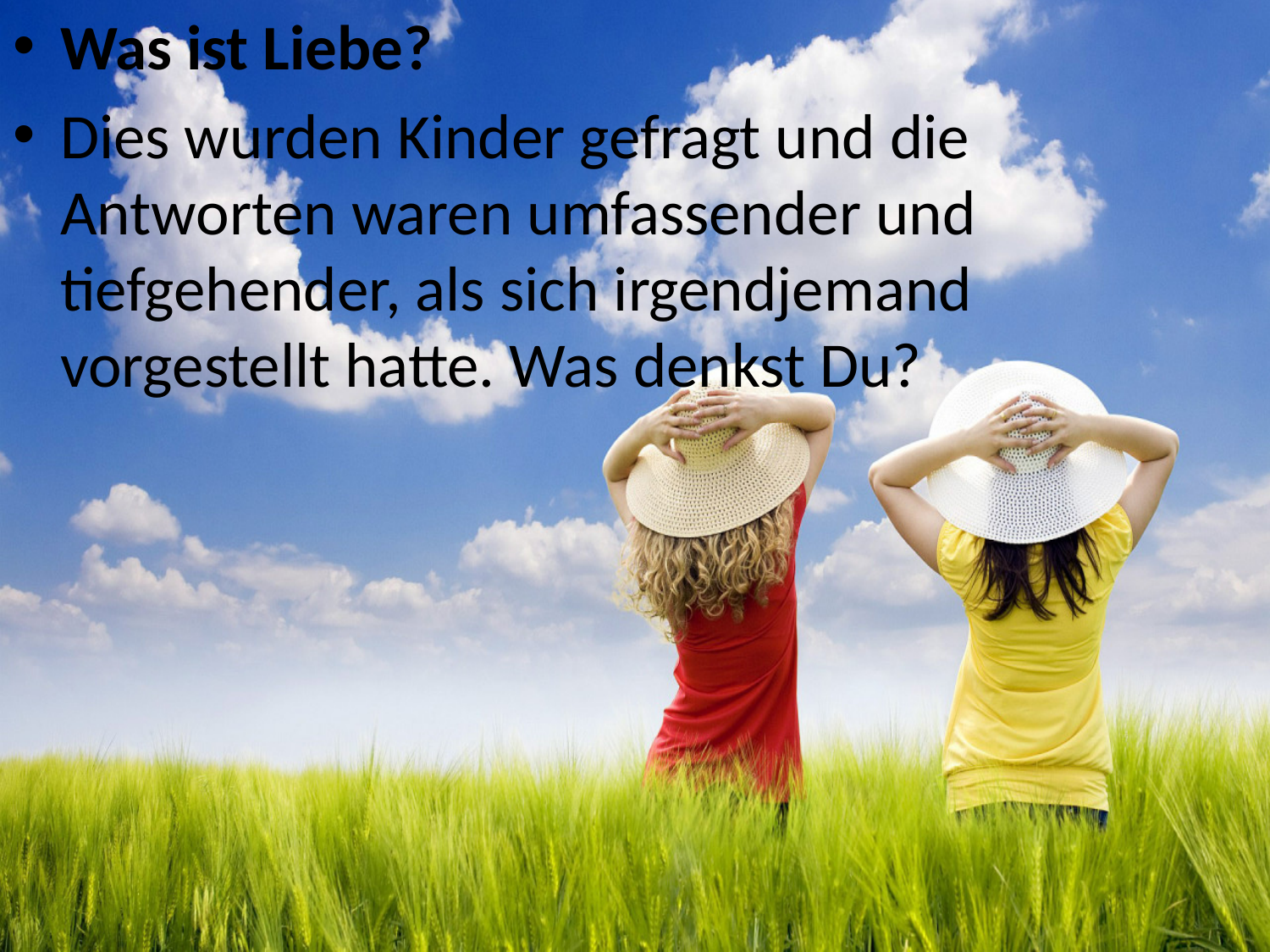

Was ist Liebe?
Dies wurden Kinder gefragt und die Antworten waren umfassender und tiefgehender, als sich irgendjemand vorgestellt hatte. Was denkst Du?